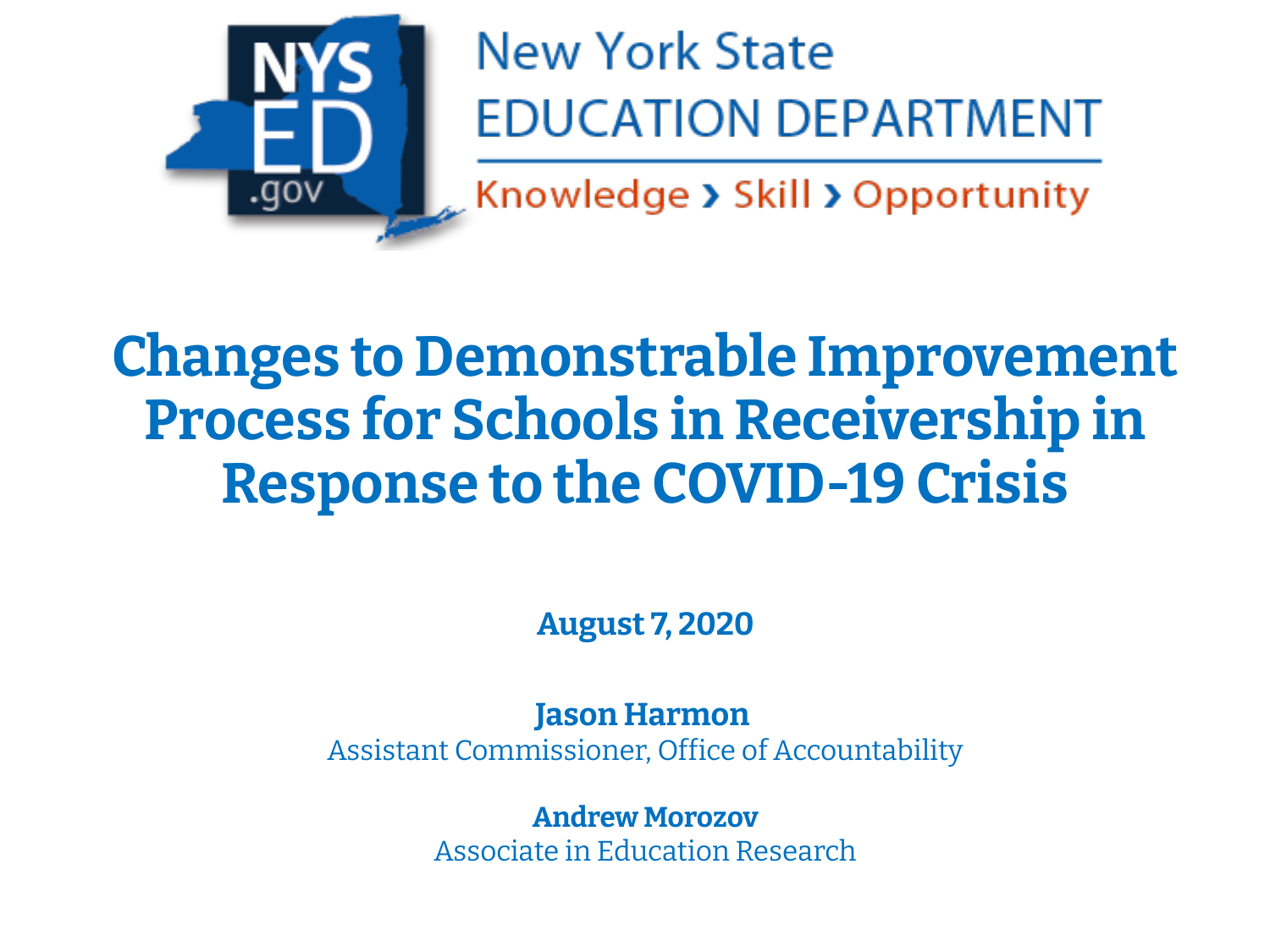

# Changes to Demonstrable Improvement Process for Schools in Receivership in Response to the COVID-19 Crisis August 7, 2020
Jason Harmon
Assistant Commissioner, Office of Accountability

Andrew Morozov
Associate in Education Research